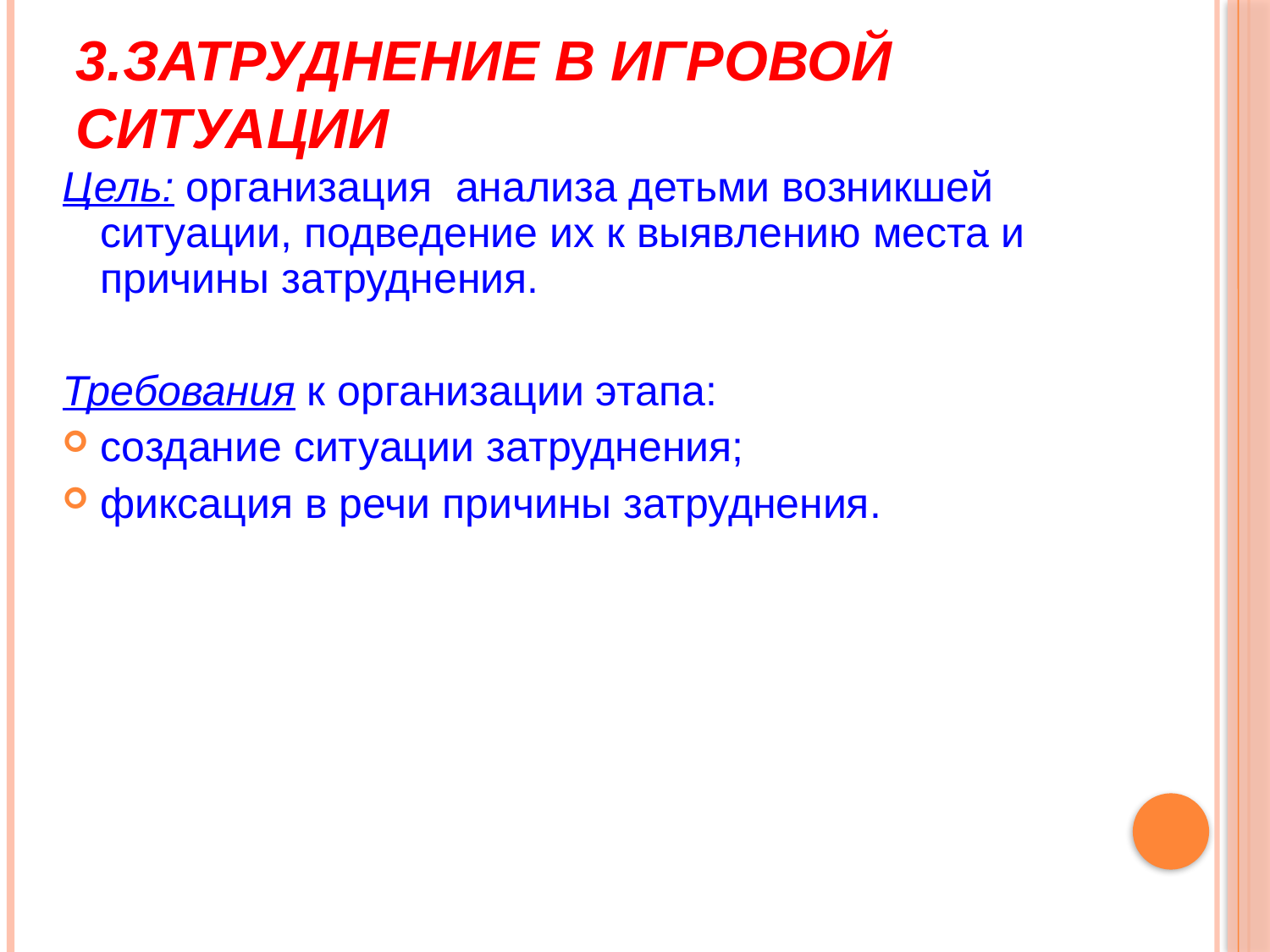

# 3.Затруднение в игровой ситуации
Цель: организация  анализа детьми возникшей ситуации, подведение их к выявлению места и причины затруднения.

Требования к организации этапа:
создание ситуации затруднения;
фиксация в речи причины затруднения.